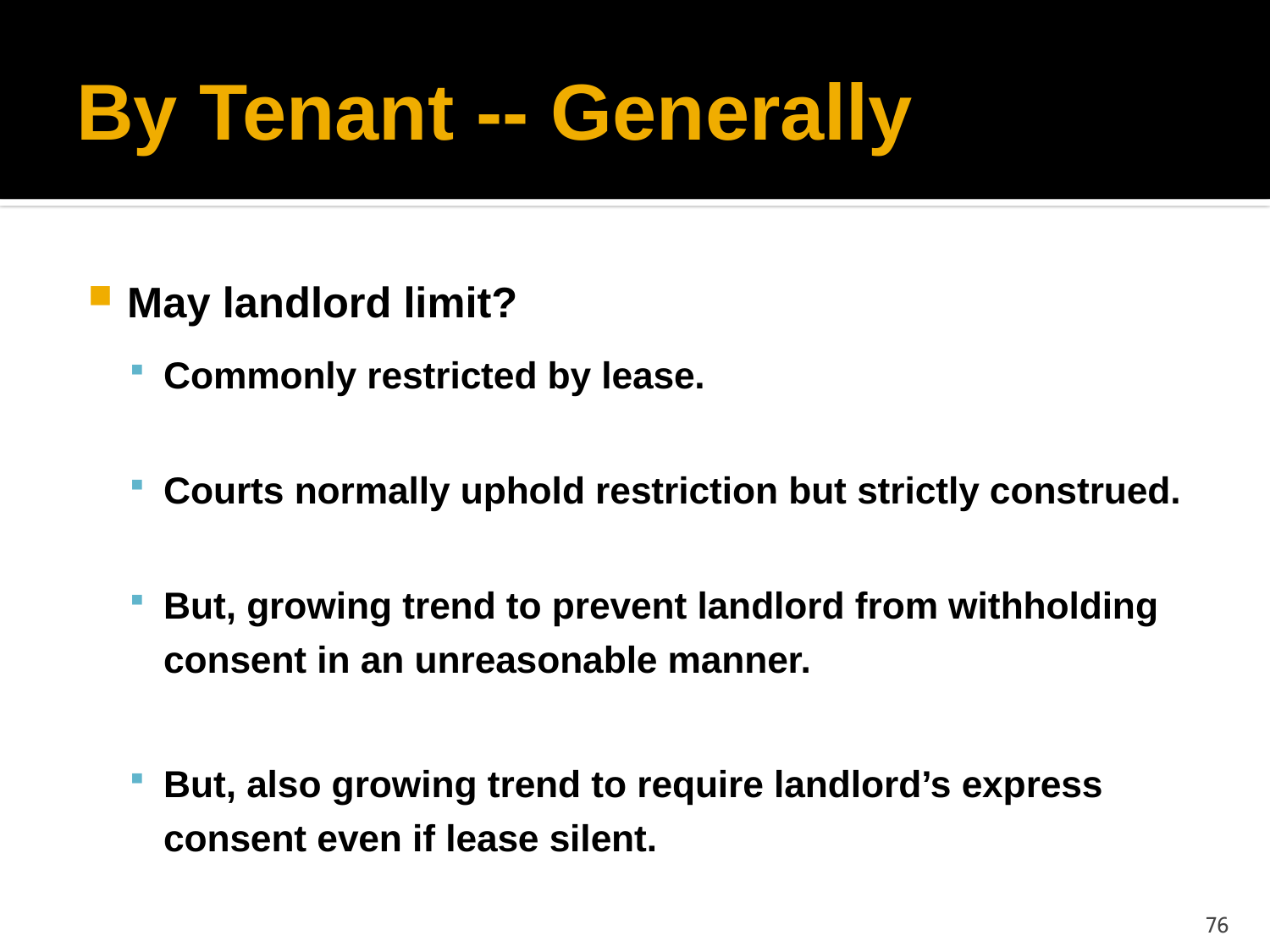

# By Tenant -- Generally
May landlord limit?
Commonly restricted by lease.
Courts normally uphold restriction but strictly construed.
But, growing trend to prevent landlord from withholding consent in an unreasonable manner.

But, also growing trend to require landlord’s express consent even if lease silent.
76